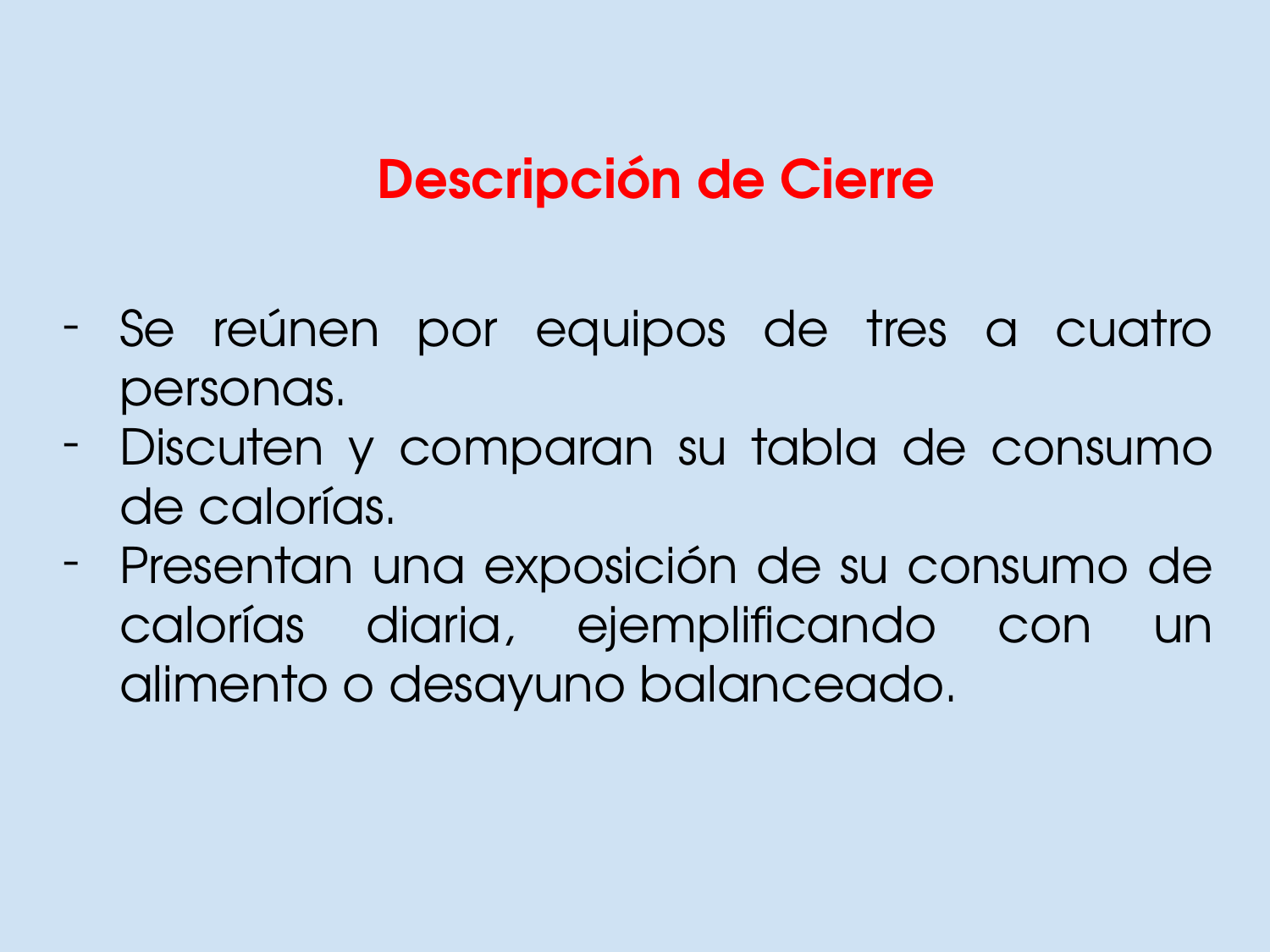

# Descripción de Cierre
Se reúnen por equipos de tres a cuatro personas.
Discuten y comparan su tabla de consumo de calorías.
Presentan una exposición de su consumo de calorías diaria, ejemplificando con un alimento o desayuno balanceado.